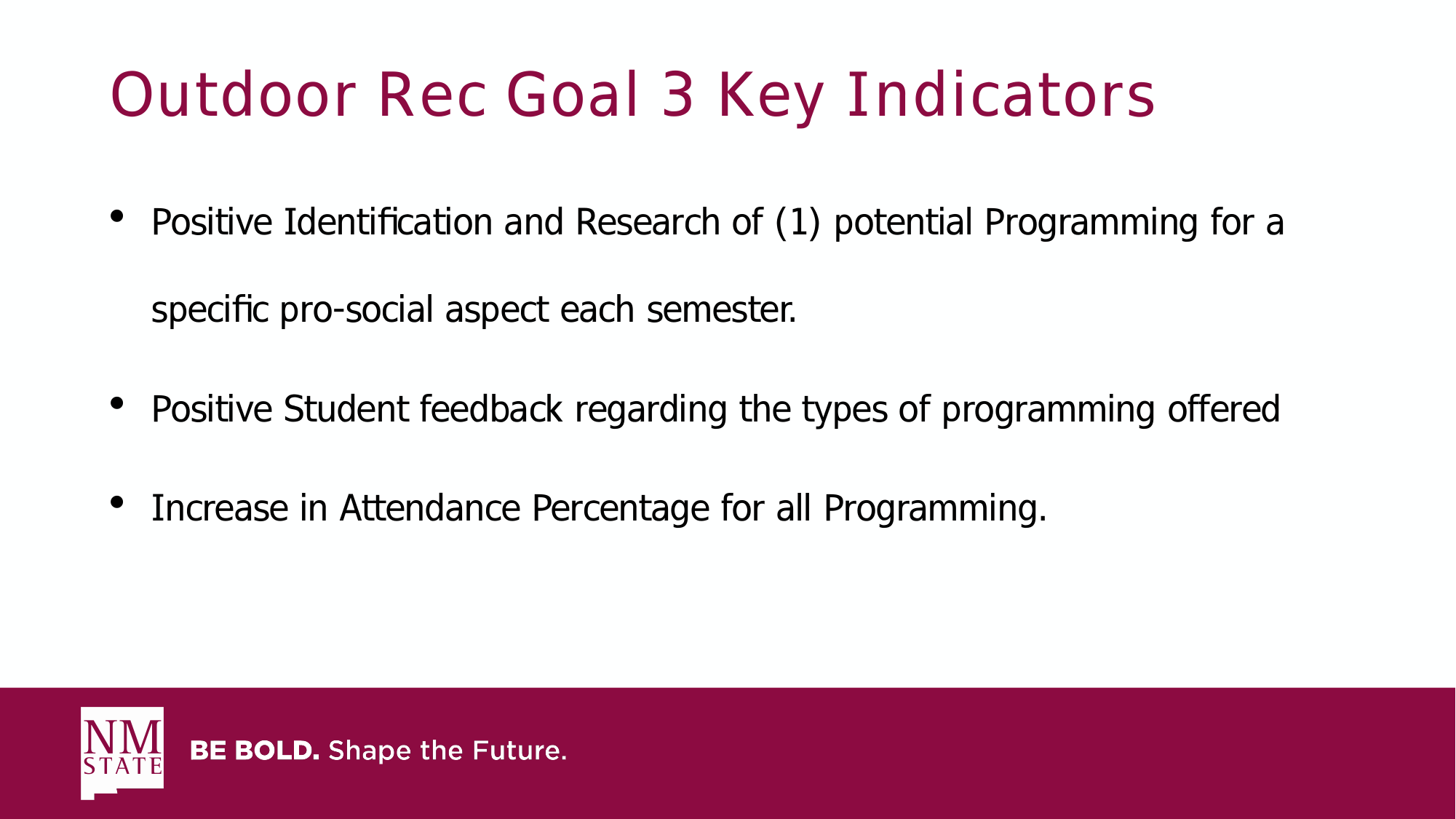

# Outdoor Rec Goal 3 Key Indicators
Positive Identification and Research of (1) potential Programming for a specific pro-social aspect each semester.
Positive Student feedback regarding the types of programming offered
Increase in Attendance Percentage for all Programming.